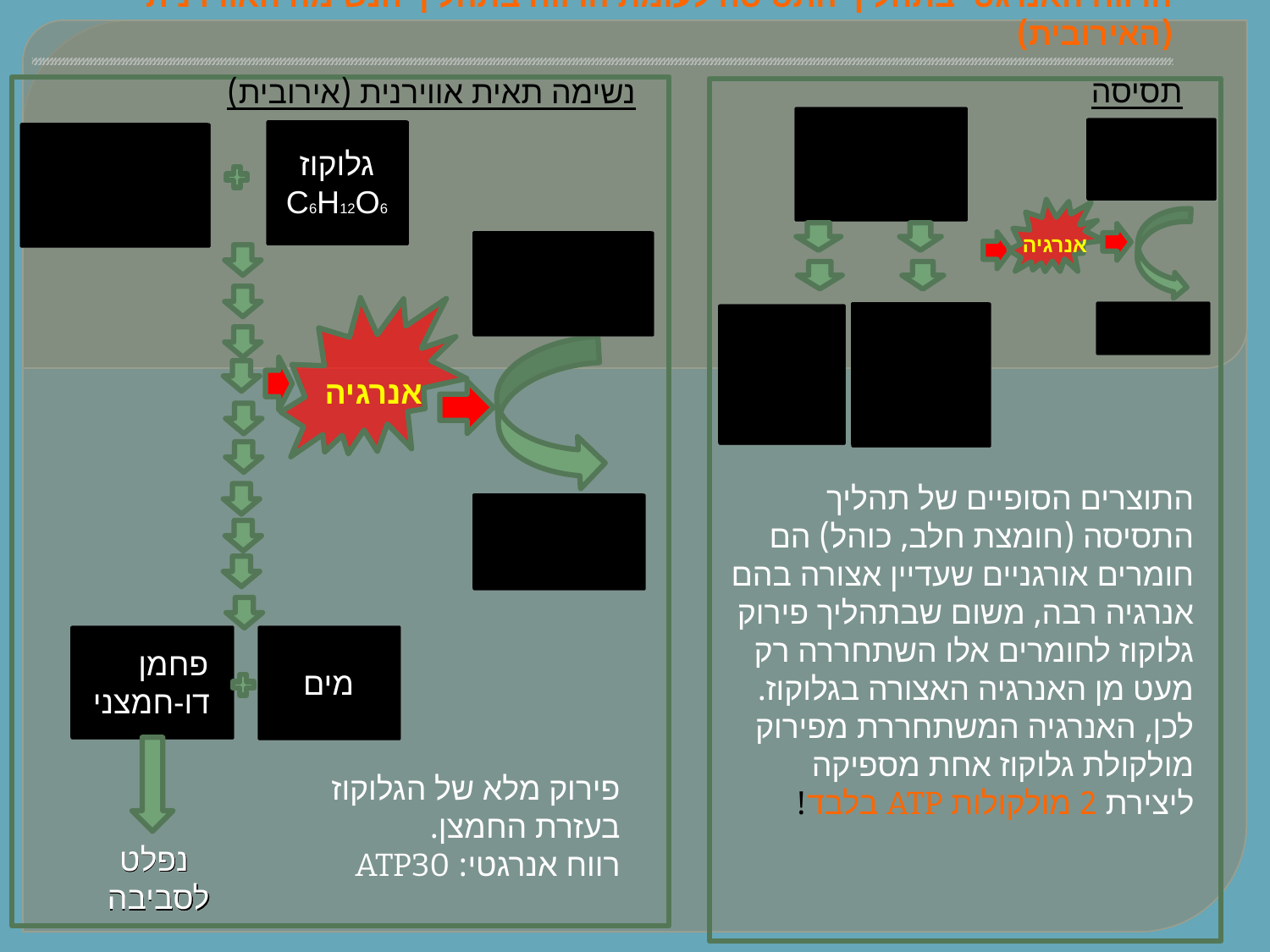

# הרווח האנרגטי בתהליך התסיסה לעומת הרווח בתהליך הנשימה האווירנית (האירובית)

תסיסה
נשימה תאית אווירנית (אירובית)

גלוקוז
C6H12O6
2ADP
2Pi

אנרגיה

2ATP
חומצת חלב
גלוקוז
C6H12O6

פחמן      דו-חמצני
מים

חמצן שמקורו מהסביבה

אנרגיה

נפלט לסביבה
30ADP
30Pi

30ATP
פירוק מלא של הגלוקוז בעזרת החמצן.
רווח אנרגטי: ATP30

כוהל ופחמן  דו-חמצני
התוצרים הסופיים של תהליך התסיסה (חומצת חלב, כוהל) הם חומרים אורגניים שעדיין אצורה בהם אנרגיה רבה, משום שבתהליך פירוק גלוקוז לחומרים אלו השתחררה רק מעט מן האנרגיה האצורה בגלוקוז.
לכן, האנרגיה המשתחררת מפירוק מולקולת גלוקוז אחת מספיקה ליצירת 2 מולקולות ATP בלבד!